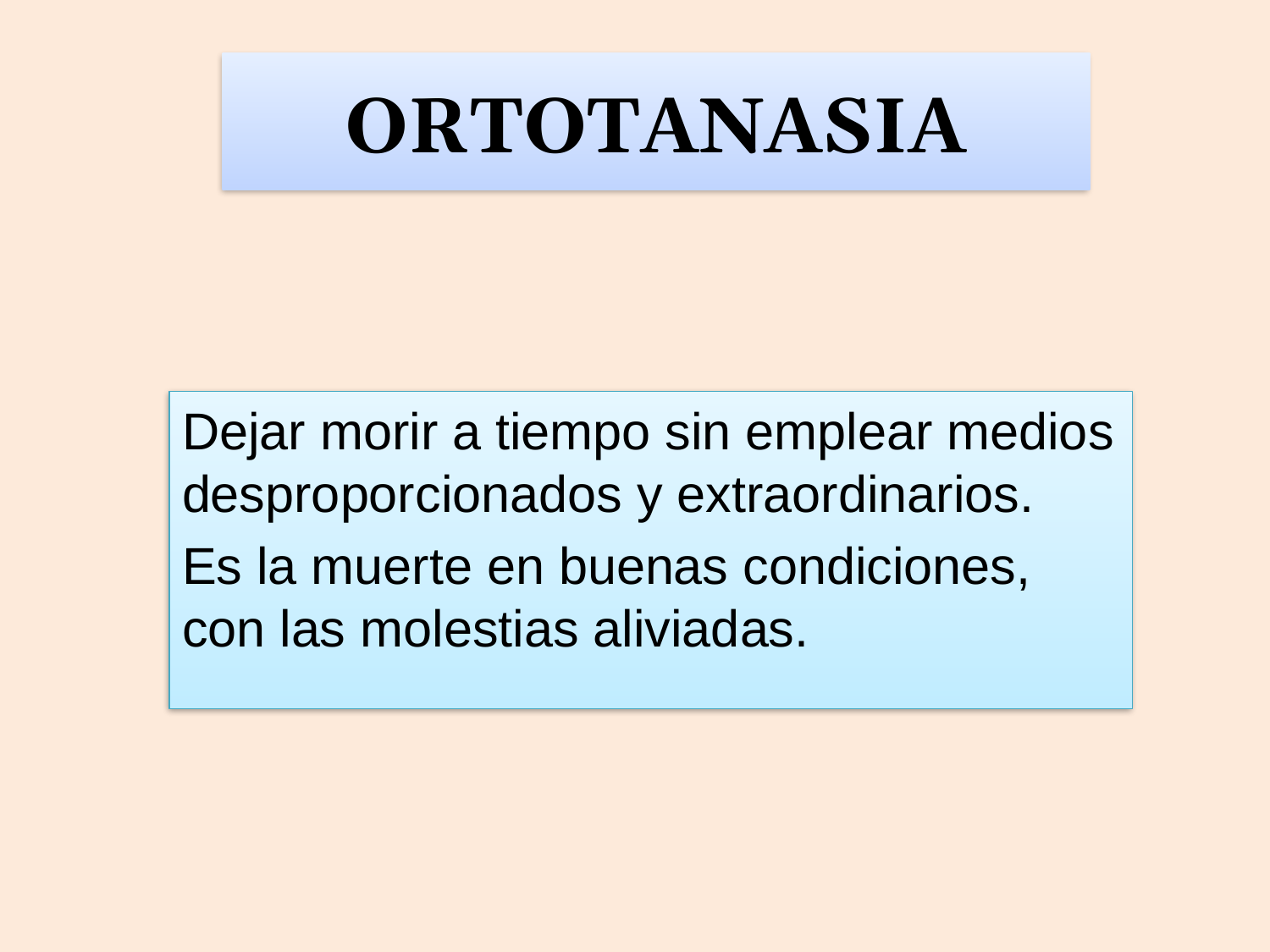

# ORTOTANASIA
Dejar morir a tiempo sin emplear medios desproporcionados y extraordinarios.
Es la muerte en buenas condiciones, con las molestias aliviadas.